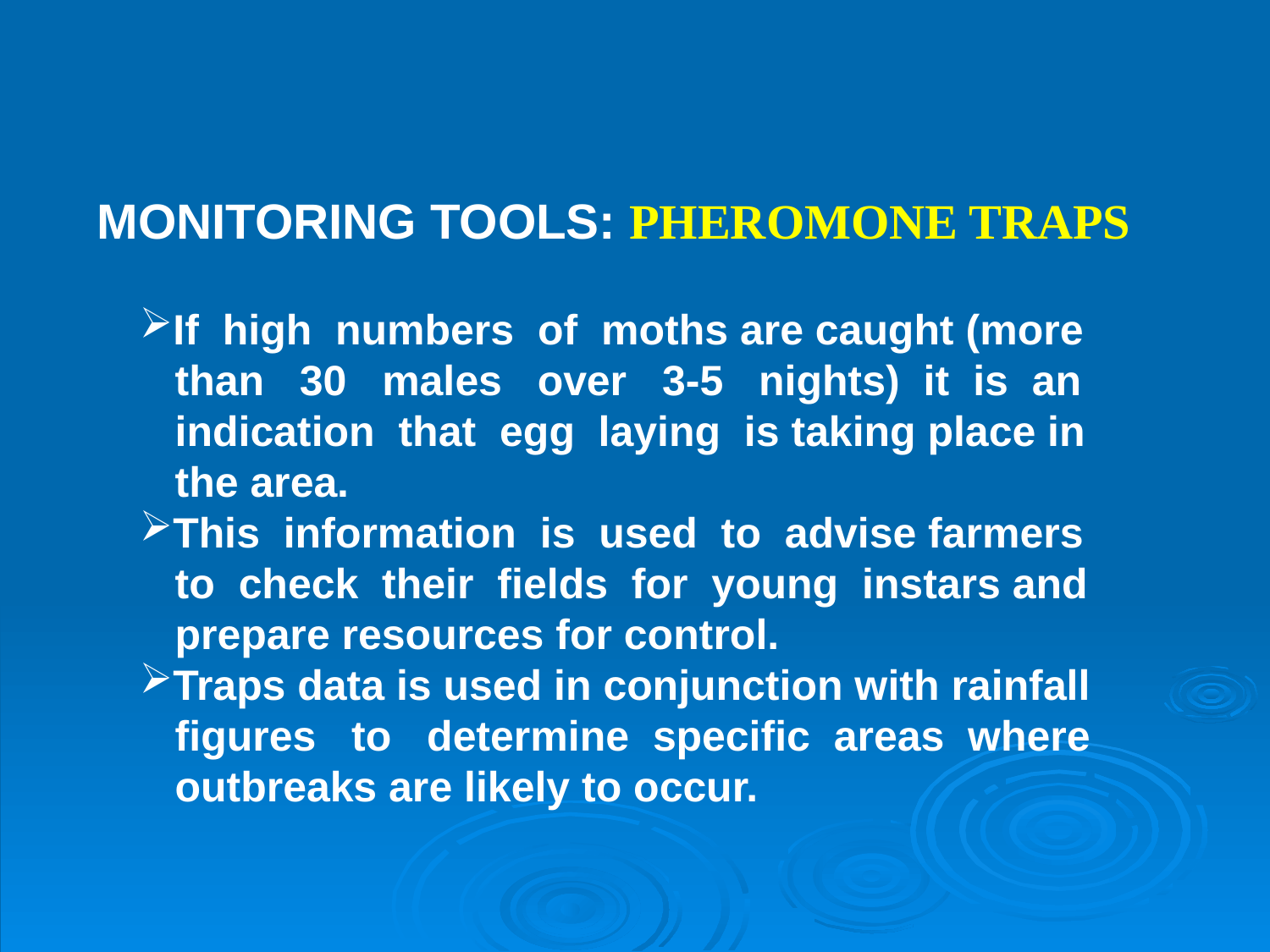

MONITORING TOOLS: PHEROMONE TRAPS

If  high  numbers  of  moths are caught (more
   than   30   males   over   3-5   nights)  it  is  an
   indication  that  egg  laying  is taking place in
   the area.
This  information  is  used  to  advise farmers
   to  check  their  fields  for  young  instars and
   prepare resources for control.
Traps data is used in conjunction with rainfall
   figures   to   determine  specific  areas  where
   outbreaks are likely to occur.